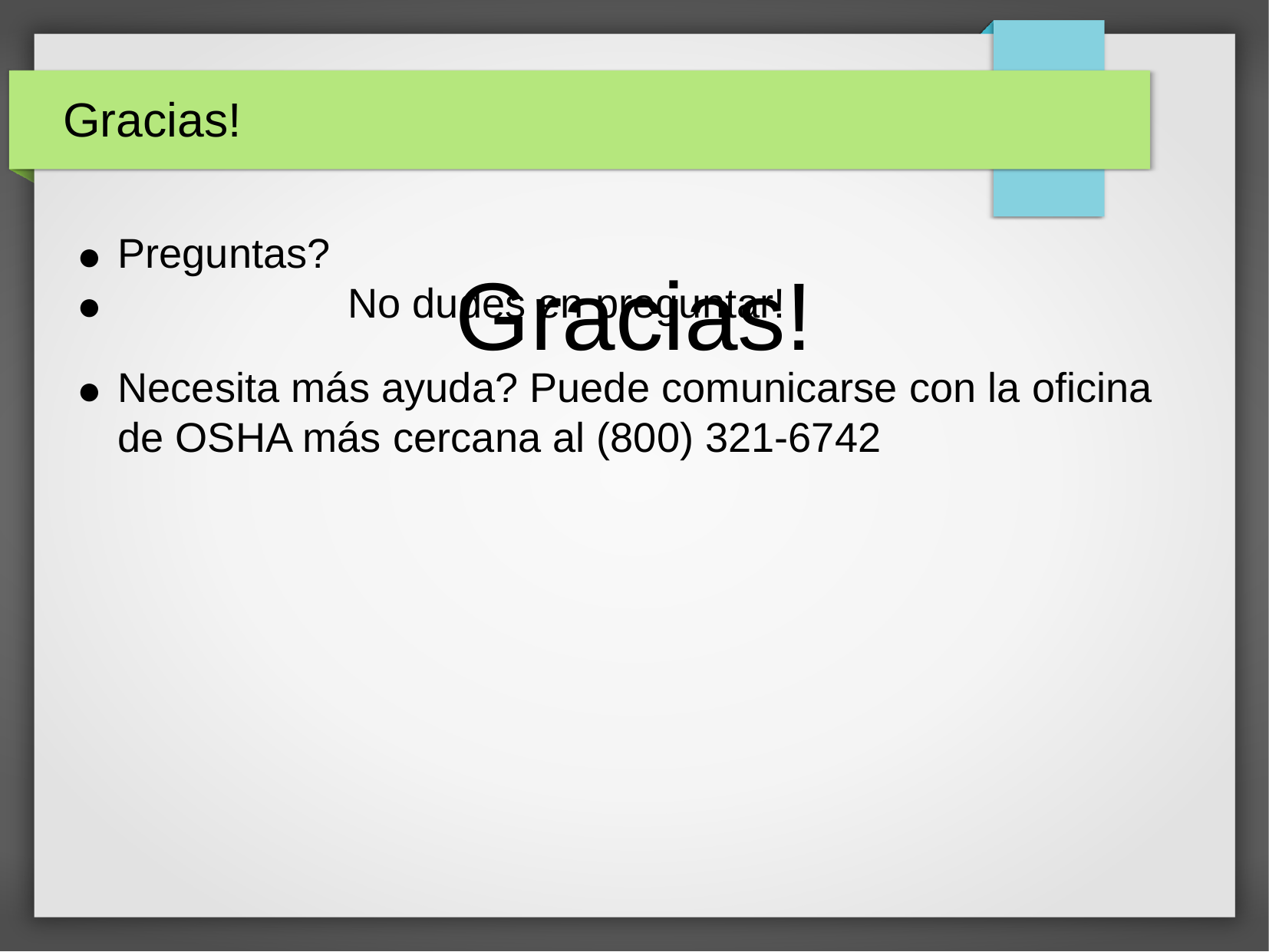

Gracias!
# Gracias!
Preguntas?
		No dudes en preguntar!

Necesita más ayuda? Puede comunicarse con la oficina de OSHA más cercana al (800) 321-6742